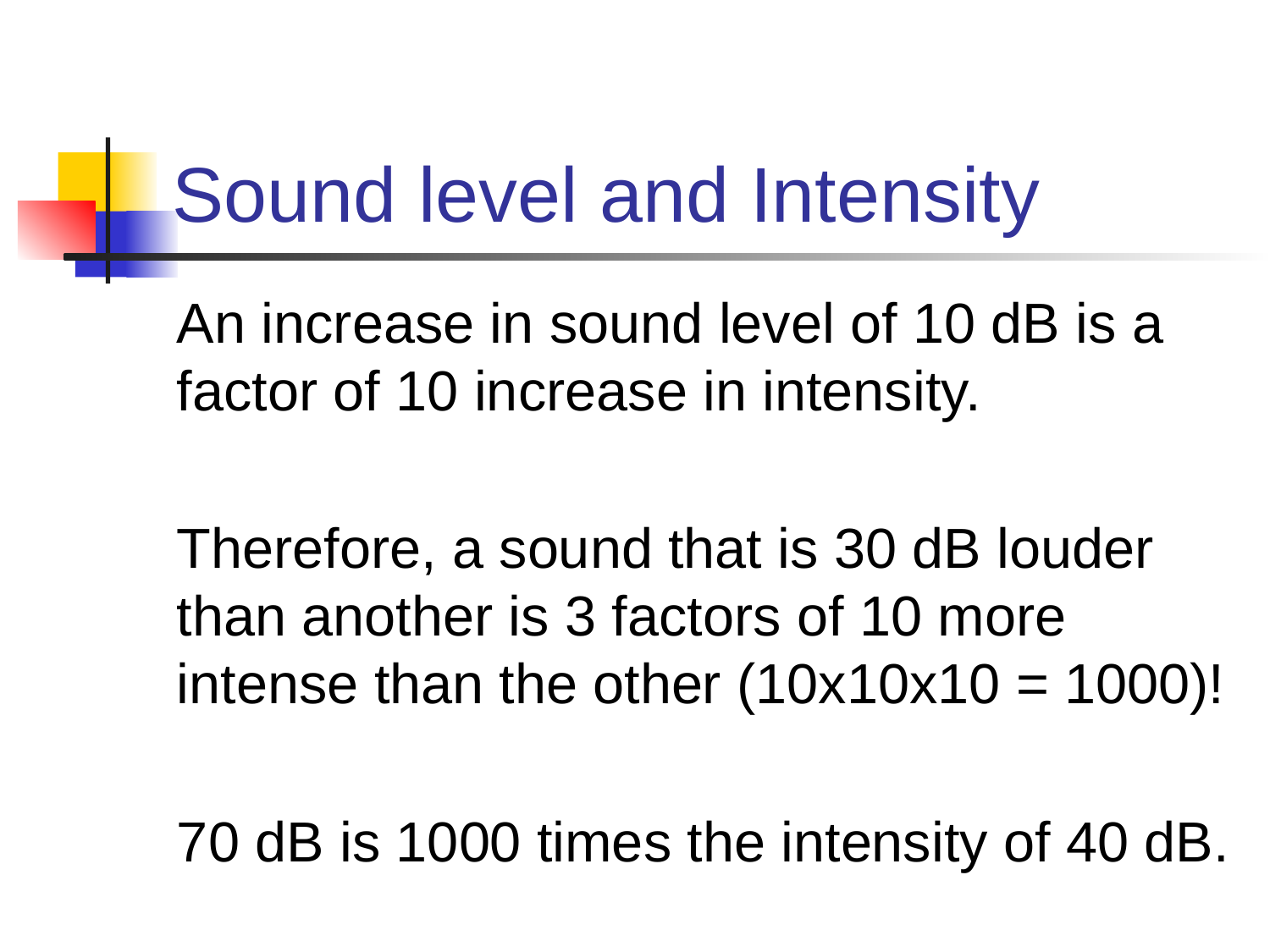

# Sound level and Intensity
An increase in sound level of 10 dB is a factor of 10 increase in intensity.

Therefore, a sound that is 30 dB louder than another is 3 factors of 10 more intense than the other (10x10x10 = 1000)!

70 dB is 1000 times the intensity of 40 dB.